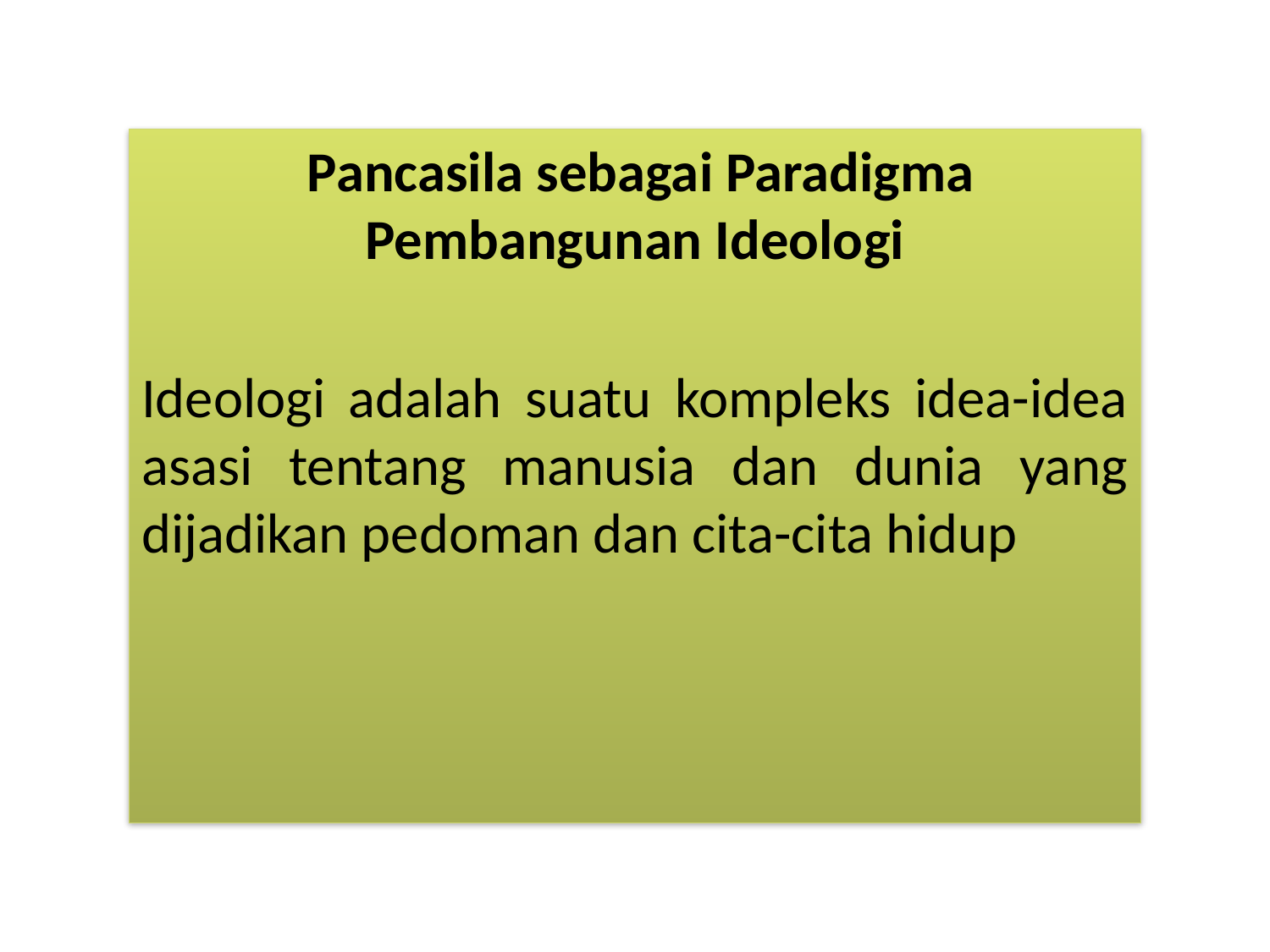

Pancasila sebagai Paradigma Pembangunan Ideologi

Ideologi adalah suatu kompleks idea-idea asasi tentang manusia dan dunia yang dijadikan pedoman dan cita-cita hidup